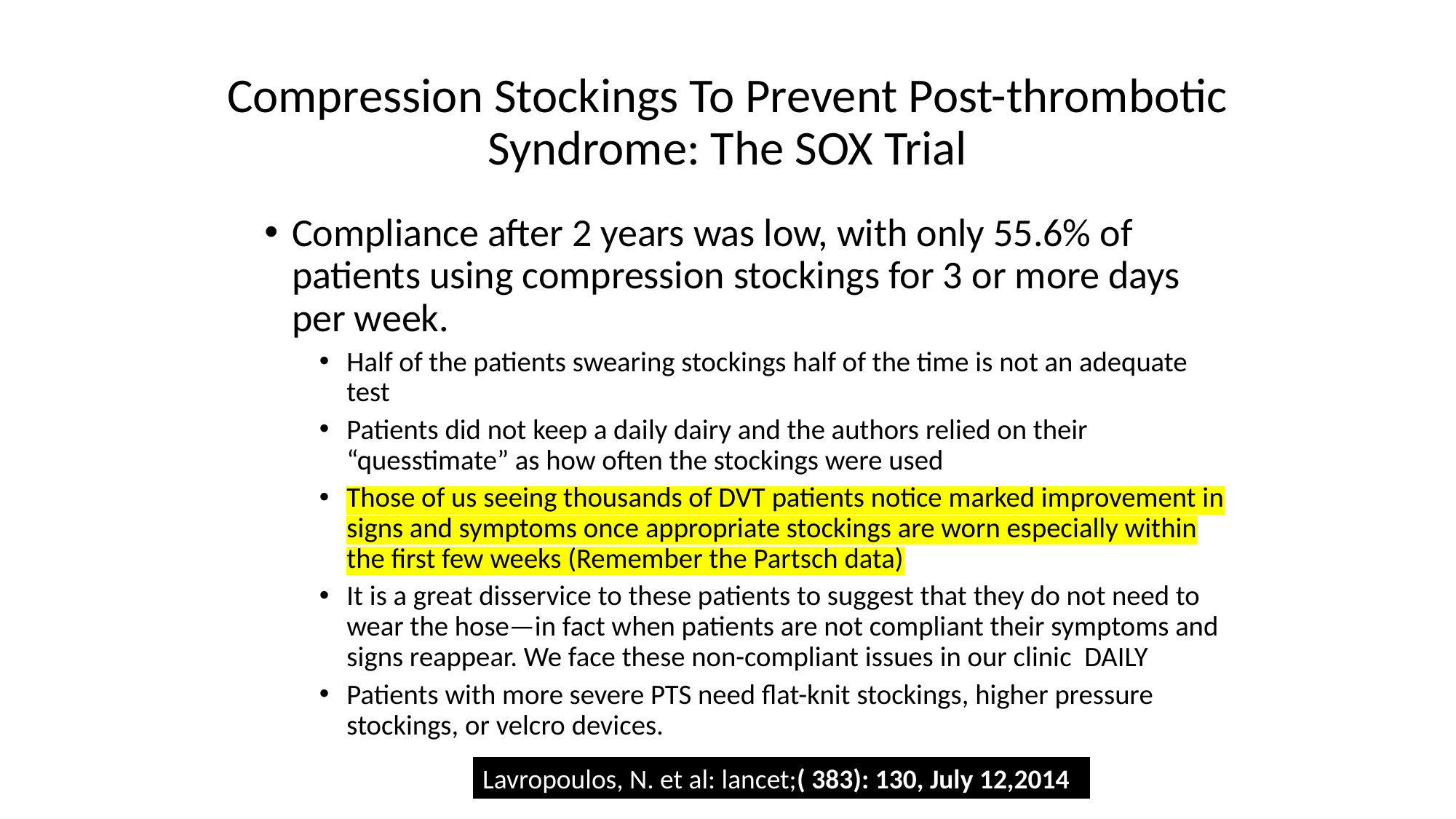

# Compression Stockings To Prevent Post-thrombotic Syndrome: The SOX Trial
Compliance after 2 years was low, with only 55.6% of patients using compression stockings for 3 or more days per week.
Half of the patients swearing stockings half of the time is not an adequate test
Patients did not keep a daily dairy and the authors relied on their “quesstimate” as how often the stockings were used
Those of us seeing thousands of DVT patients notice marked improvement in signs and symptoms once appropriate stockings are worn especially within the first few weeks (Remember the Partsch data)
It is a great disservice to these patients to suggest that they do not need to wear the hose—in fact when patients are not compliant their symptoms and signs reappear. We face these non-compliant issues in our clinic  DAILY
Patients with more severe PTS need flat-knit stockings, higher pressure stockings, or velcro devices.

Lavropoulos, N. et al: lancet;( 383): 130, July 12,2014